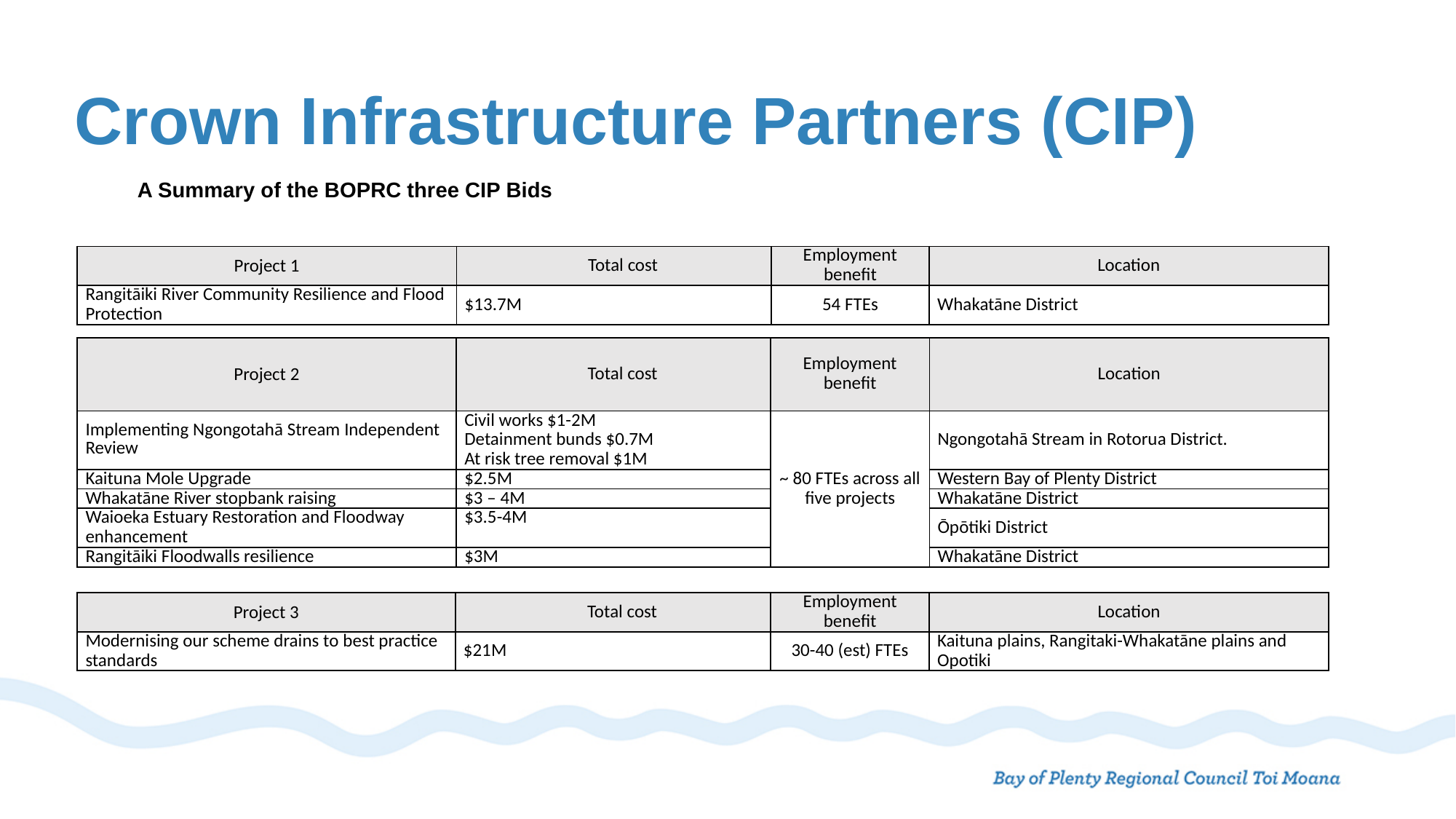

# Crown Infrastructure Partners (CIP)
A Summary of the BOPRC three CIP Bids

| Project 1 | Total cost | Employment benefit | Location |
| --- | --- | --- | --- |
| Rangitāiki River Community Resilience and Flood Protection | $13.7M | 54 FTEs | Whakatāne District |
| Project 2 | Total cost | Employment benefit | Location |
| --- | --- | --- | --- |
| Implementing Ngongotahā Stream Independent Review | Civil works $1-2M Detainment bunds $0.7M At risk tree removal $1M | ~ 80 FTEs across all five projects | Ngongotahā Stream in Rotorua District. |
| Kaituna Mole Upgrade | $2.5M |  | Western Bay of Plenty District |
| Whakatāne River stopbank raising | $3 – 4M |  | Whakatāne District |
| Waioeka Estuary Restoration and Floodway enhancement | $3.5-4M |  | Ōpōtiki District |
| Rangitāiki Floodwalls resilience | $3M |  | Whakatāne District |
| Project 3 | Total cost | Employment benefit | Location |
| --- | --- | --- | --- |
| Modernising our scheme drains to best practice standards | $21M | 30-40 (est) FTEs | Kaituna plains, Rangitaki-Whakatāne plains and Opotiki |